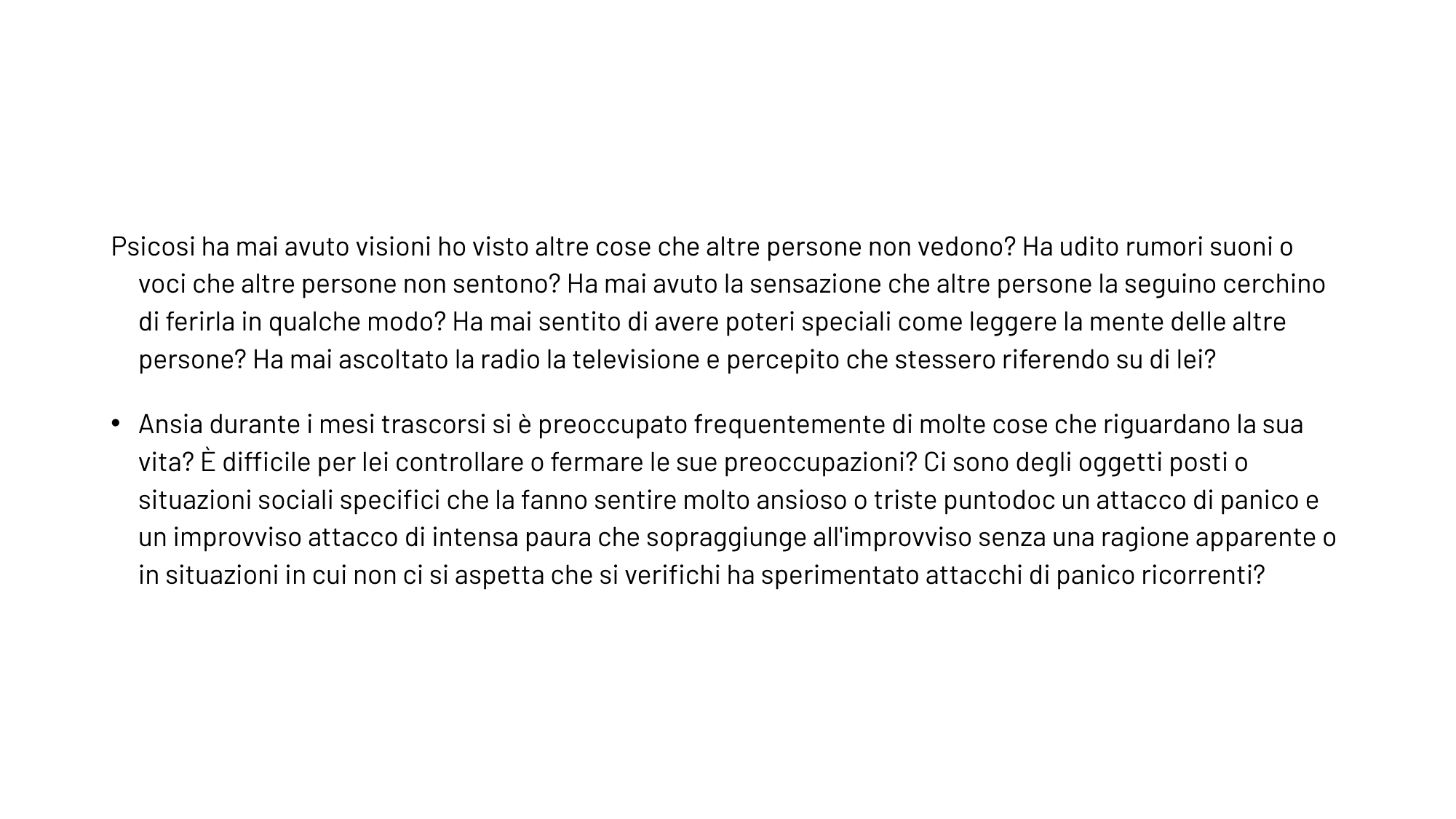

#
Psicosi ha mai avuto visioni ho visto altre cose che altre persone non vedono? Ha udito rumori suoni o voci che altre persone non sentono? Ha mai avuto la sensazione che altre persone la seguino cerchino di ferirla in qualche modo? Ha mai sentito di avere poteri speciali come leggere la mente delle altre persone? Ha mai ascoltato la radio la televisione e percepito che stessero riferendo su di lei?
Ansia durante i mesi trascorsi si è preoccupato frequentemente di molte cose che riguardano la sua vita? È difficile per lei controllare o fermare le sue preoccupazioni? Ci sono degli oggetti posti o situazioni sociali specifici che la fanno sentire molto ansioso o triste puntodoc un attacco di panico e un improvviso attacco di intensa paura che sopraggiunge all'improvviso senza una ragione apparente o in situazioni in cui non ci si aspetta che si verifichi ha sperimentato attacchi di panico ricorrenti?